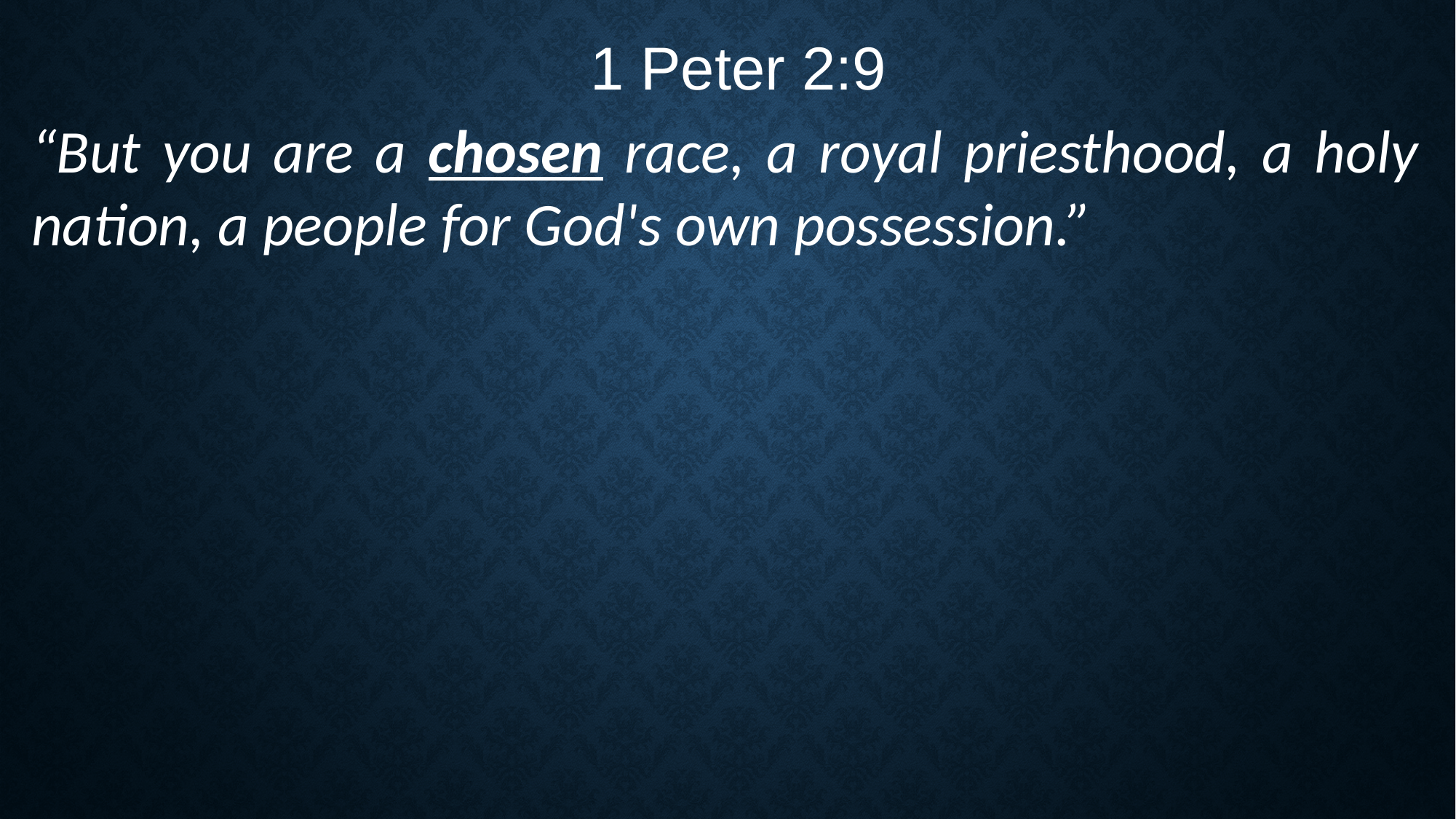

1 Peter 2:9
“But you are a chosen race, a royal priesthood, a holy nation, a people for God's own possession.”